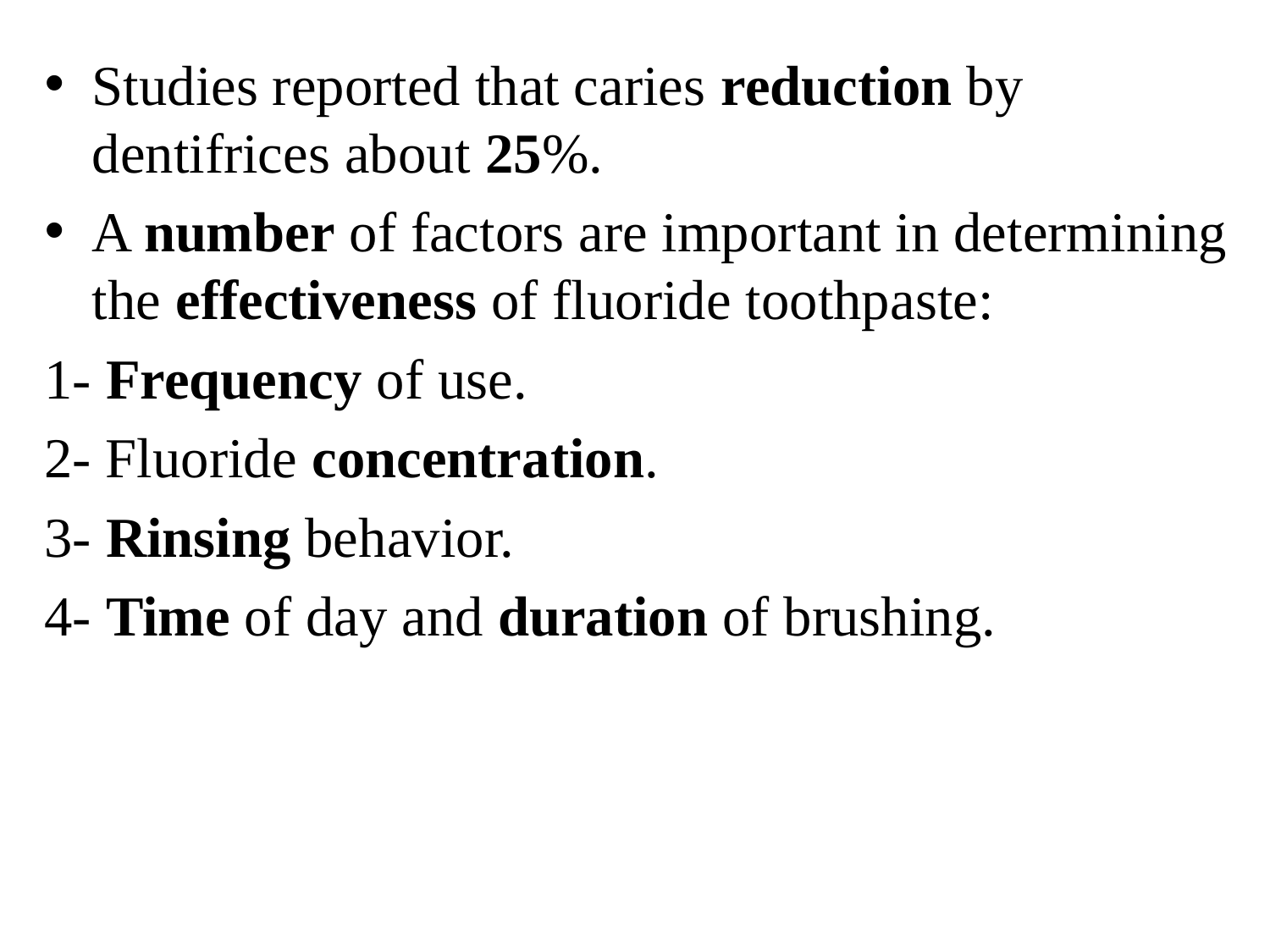

Studies reported that caries reduction by dentifrices about 25%.
A number of factors are important in determining the effectiveness of fluoride toothpaste:
1- Frequency of use.
2- Fluoride concentration.
3- Rinsing behavior.
4- Time of day and duration of brushing.